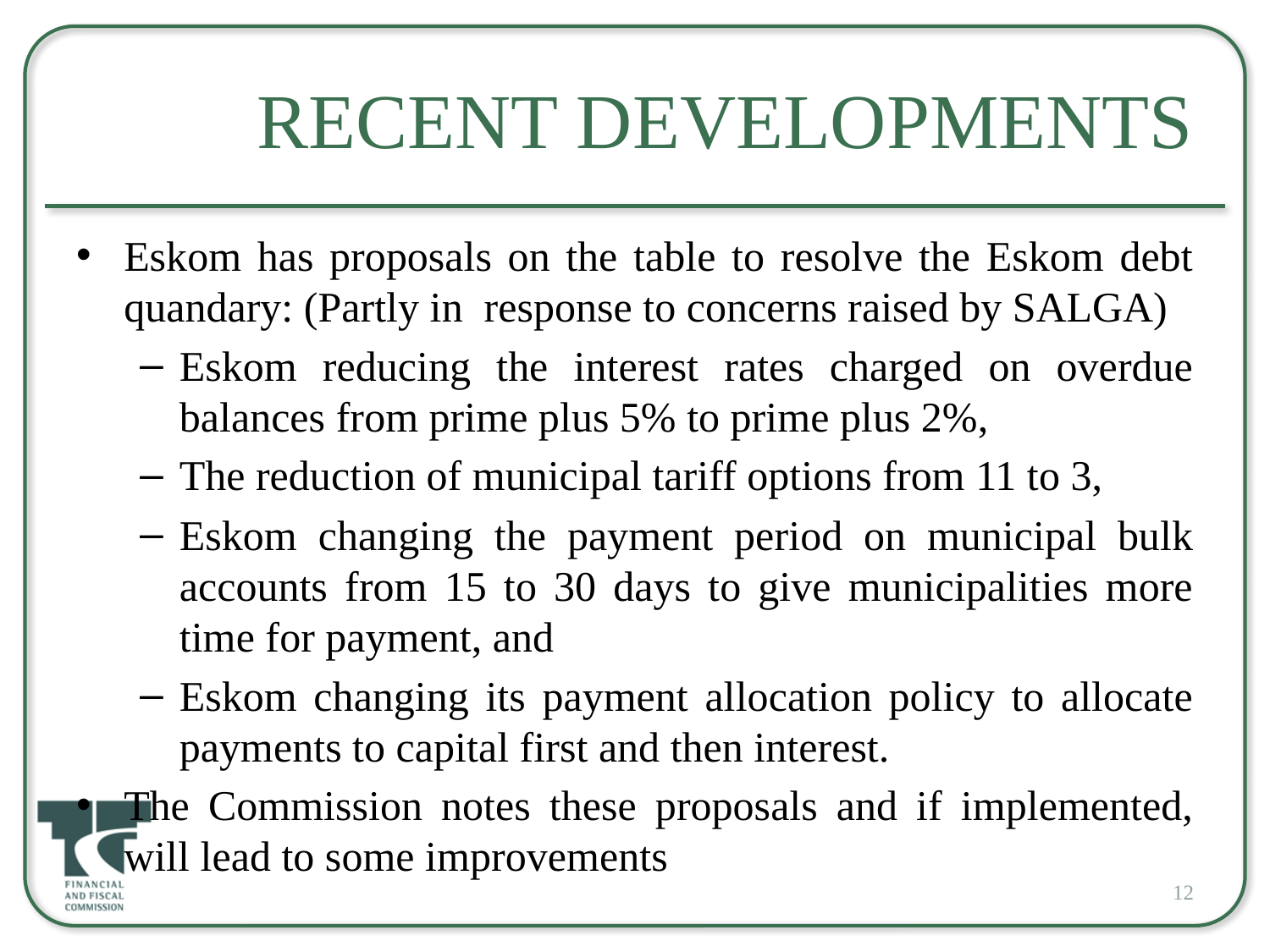

# Recent Developments
Eskom has proposals on the table to resolve the Eskom debt quandary: (Partly in  response to concerns raised by SALGA)
Eskom reducing the interest rates charged on overdue balances from prime plus 5% to prime plus 2%,
The reduction of municipal tariff options from 11 to 3,
Eskom changing the payment period on municipal bulk accounts from 15 to 30 days to give municipalities more time for payment, and
Eskom changing its payment allocation policy to allocate payments to capital first and then interest.
The Commission notes these proposals and if implemented, will lead to some improvements
12